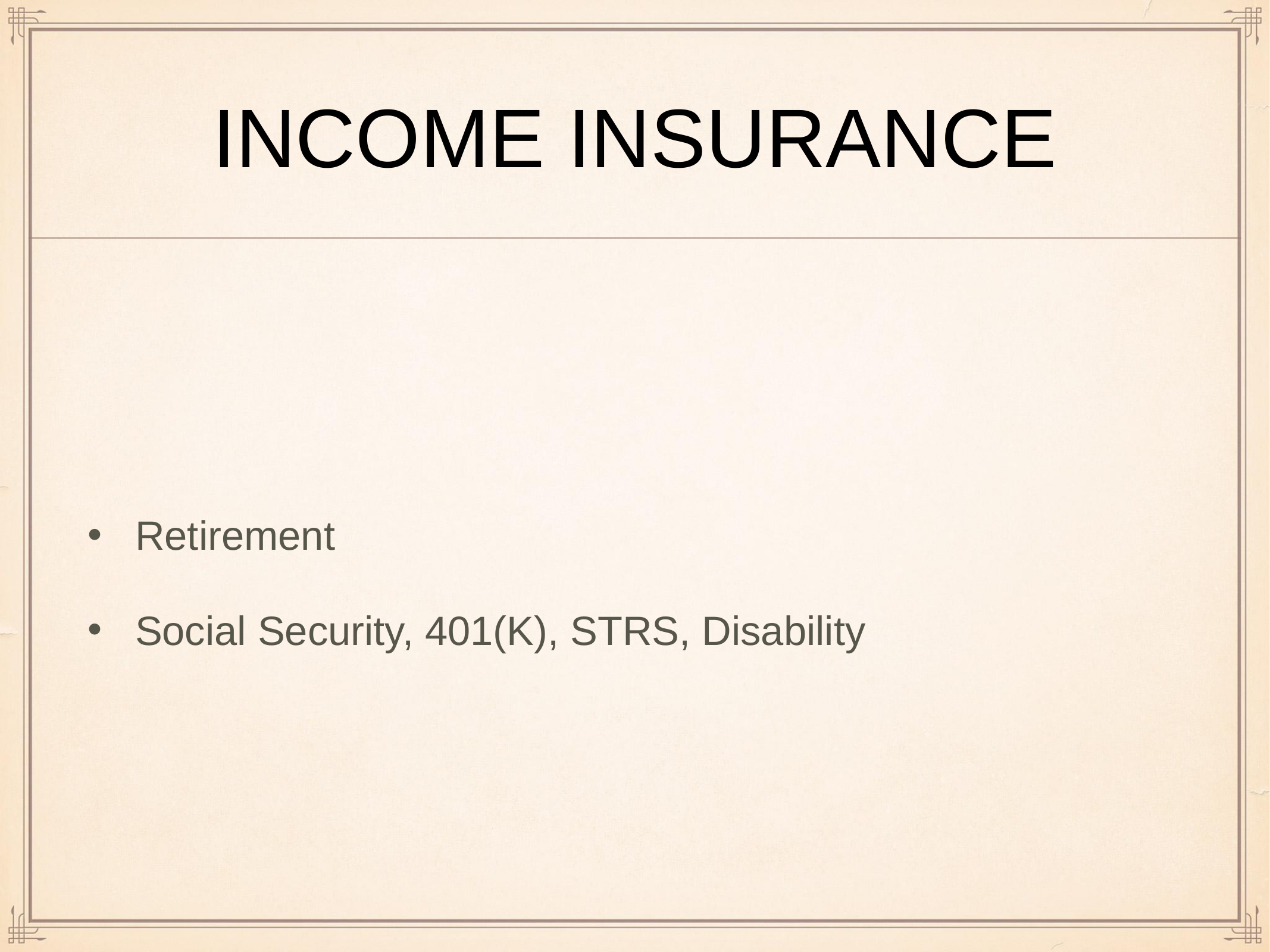

# INCOME INSURANCE
Retirement
Social Security, 401(K), STRS, Disability